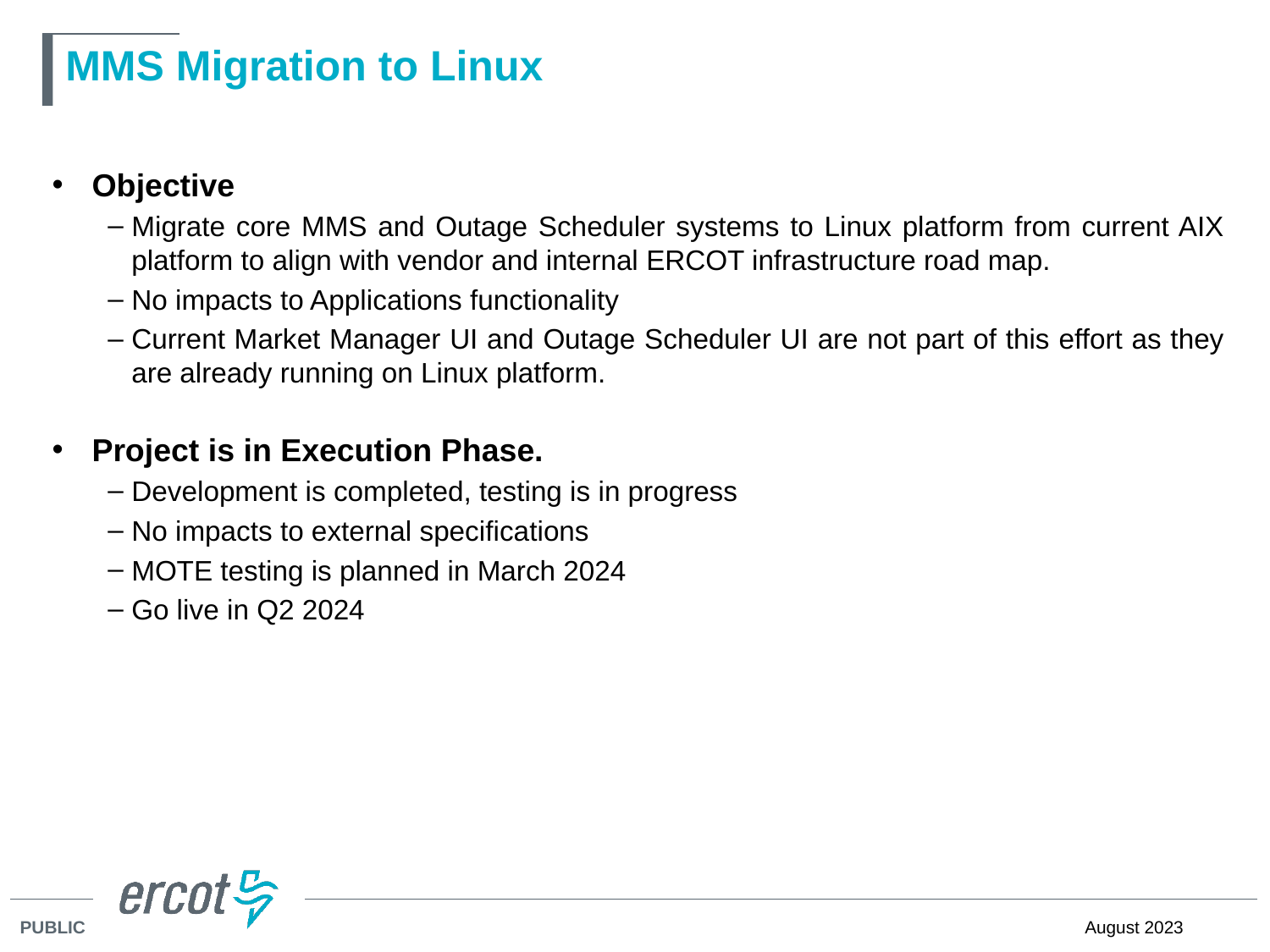

# MMS Migration to Linux
Objective
Migrate core MMS and Outage Scheduler systems to Linux platform from current AIX platform to align with vendor and internal ERCOT infrastructure road map.
No impacts to Applications functionality
Current Market Manager UI and Outage Scheduler UI are not part of this effort as they are already running on Linux platform.

Project is in Execution Phase.
Development is completed, testing is in progress
No impacts to external specifications
MOTE testing is planned in March 2024
Go live in Q2 2024